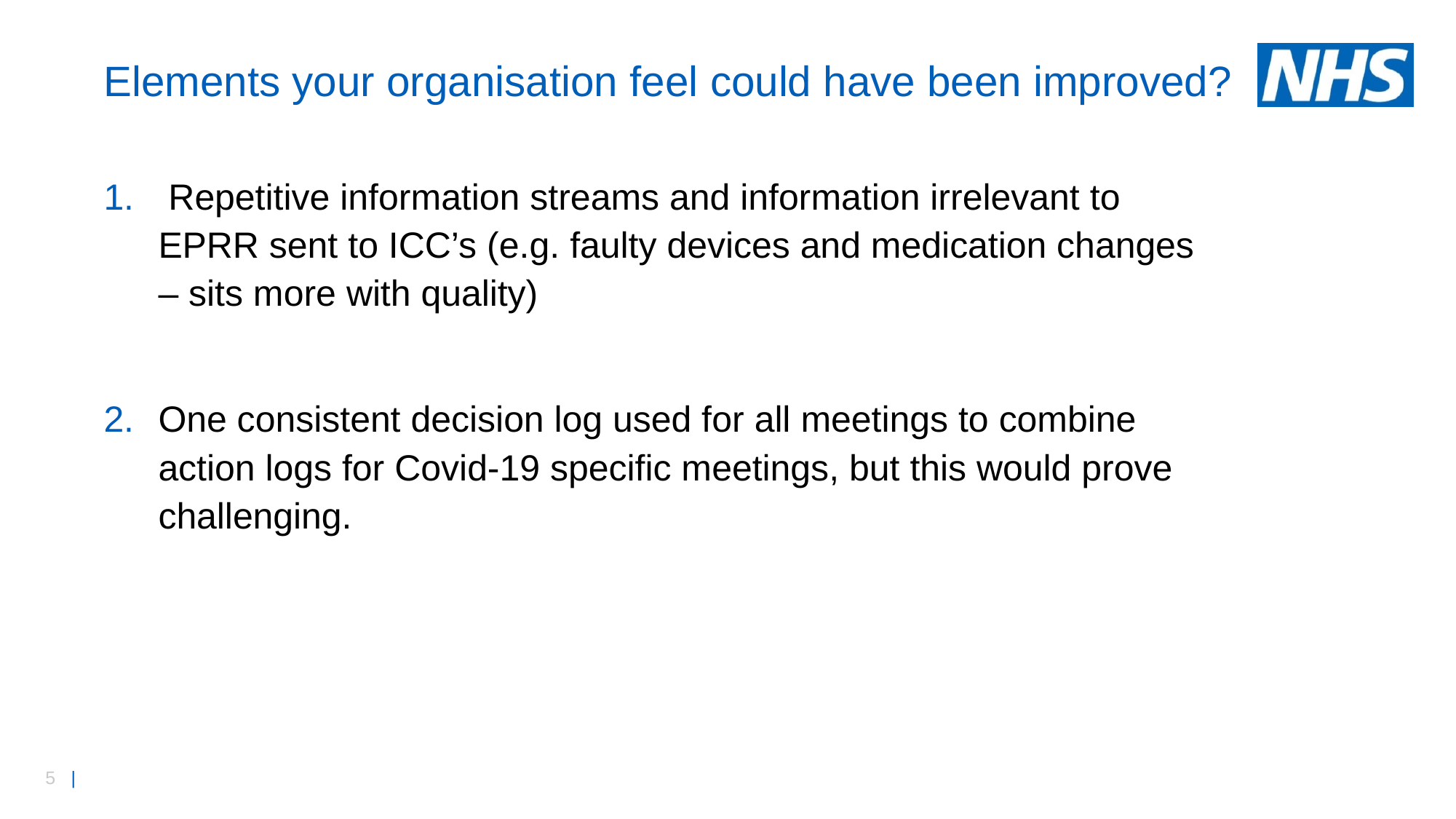

# Elements your organisation feel could have been improved?
 Repetitive information streams and information irrelevant to EPRR sent to ICC’s (e.g. faulty devices and medication changes – sits more with quality)

One consistent decision log used for all meetings to combine action logs for Covid-19 specific meetings, but this would prove challenging.